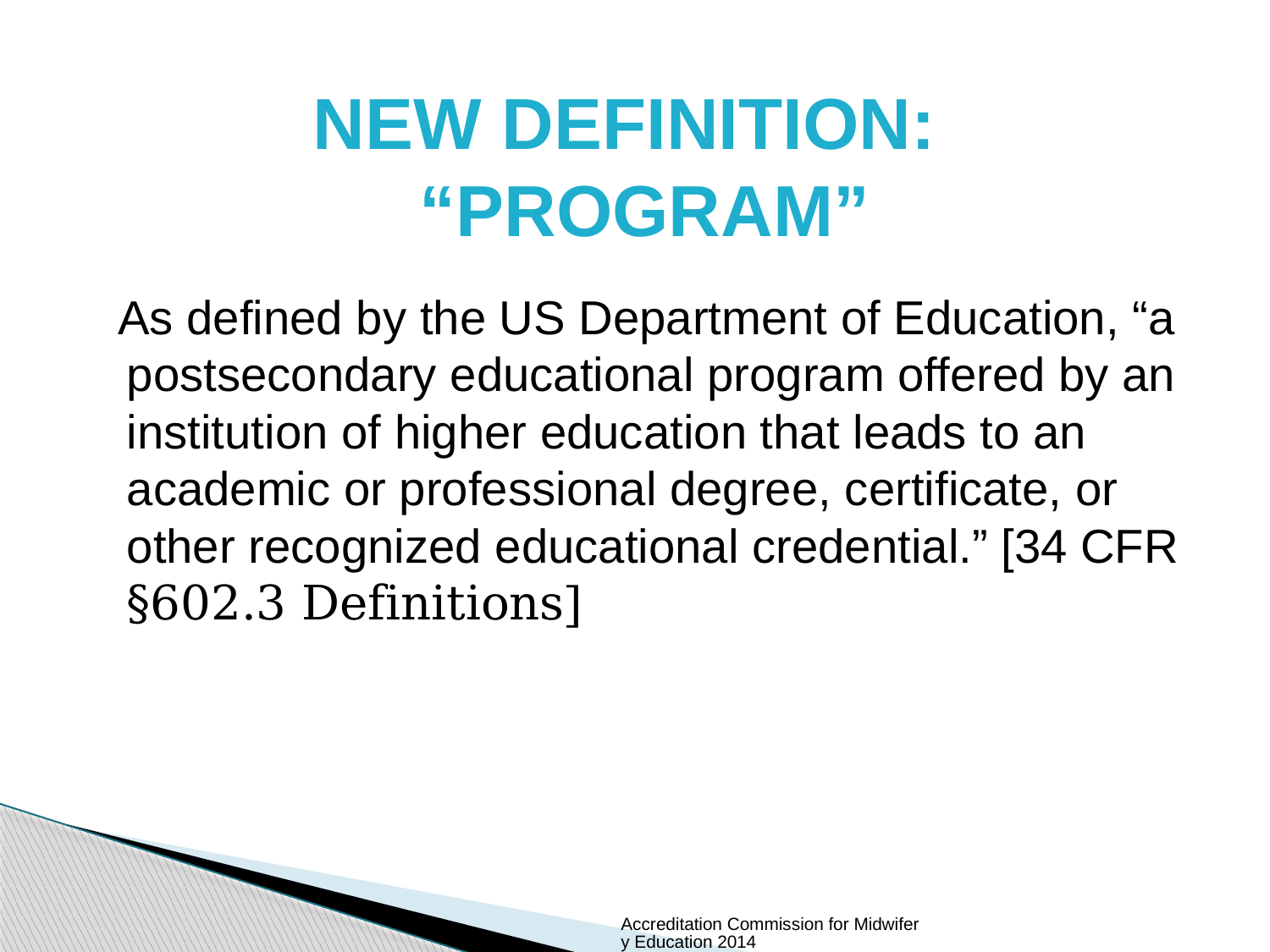

# NEW DEFINITION: “PROGRAM”

  As defined by the US Department of Education, “a postsecondary educational program offered by an institution of higher education that leads to an academic or professional degree, certificate, or other recognized educational credential.” [34 CFR §602.3 Definitions]
Accreditation Commission for Midwifery Education 2014